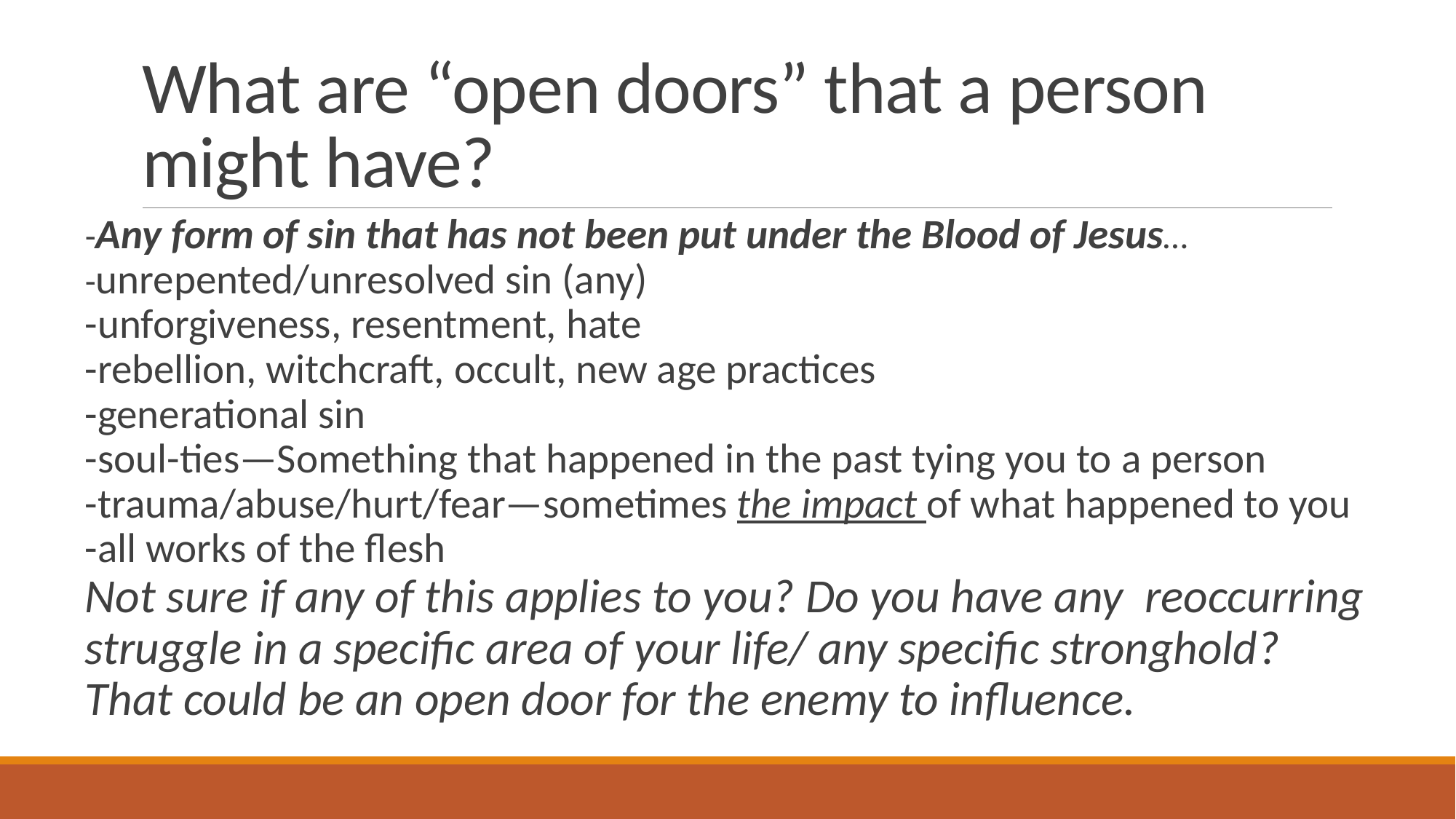

# What are “open doors” that a person might have?
-Any form of sin that has not been put under the Blood of Jesus…
-unrepented/unresolved sin (any)
-unforgiveness, resentment, hate
-rebellion, witchcraft, occult, new age practices
-generational sin
-soul-ties—Something that happened in the past tying you to a person
-trauma/abuse/hurt/fear—sometimes the impact of what happened to you
-all works of the flesh
Not sure if any of this applies to you? Do you have any  reoccurring struggle in a specific area of your life/ any specific stronghold? That could be an open door for the enemy to influence.